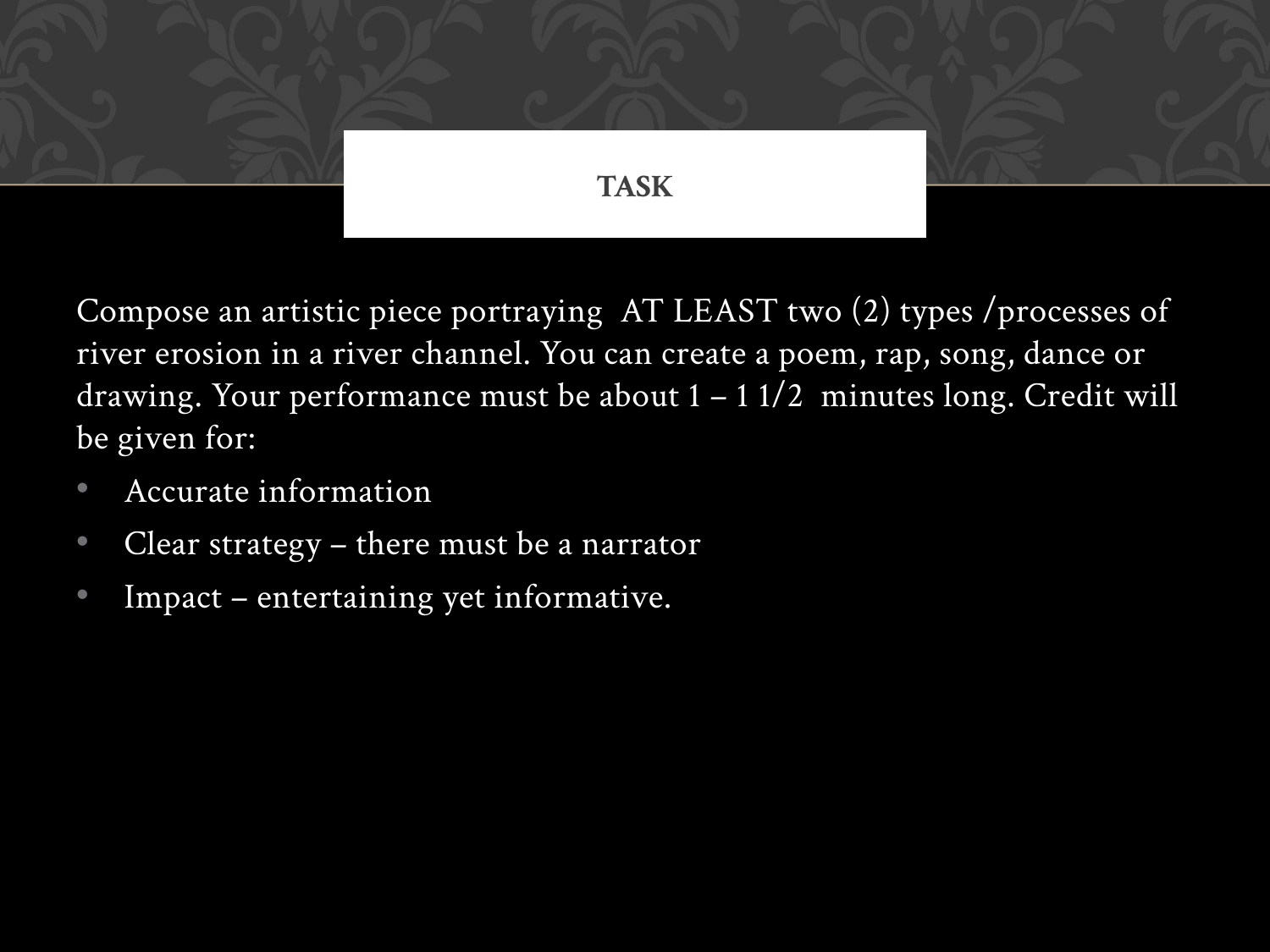

# task
Compose an artistic piece portraying  AT LEAST two (2) types /processes of river erosion in a river channel. You can create a poem, rap, song, dance or drawing. Your performance must be about 1 – 1 1/2  minutes long. Credit will be given for:
Accurate information
Clear strategy – there must be a narrator
Impact – entertaining yet informative.